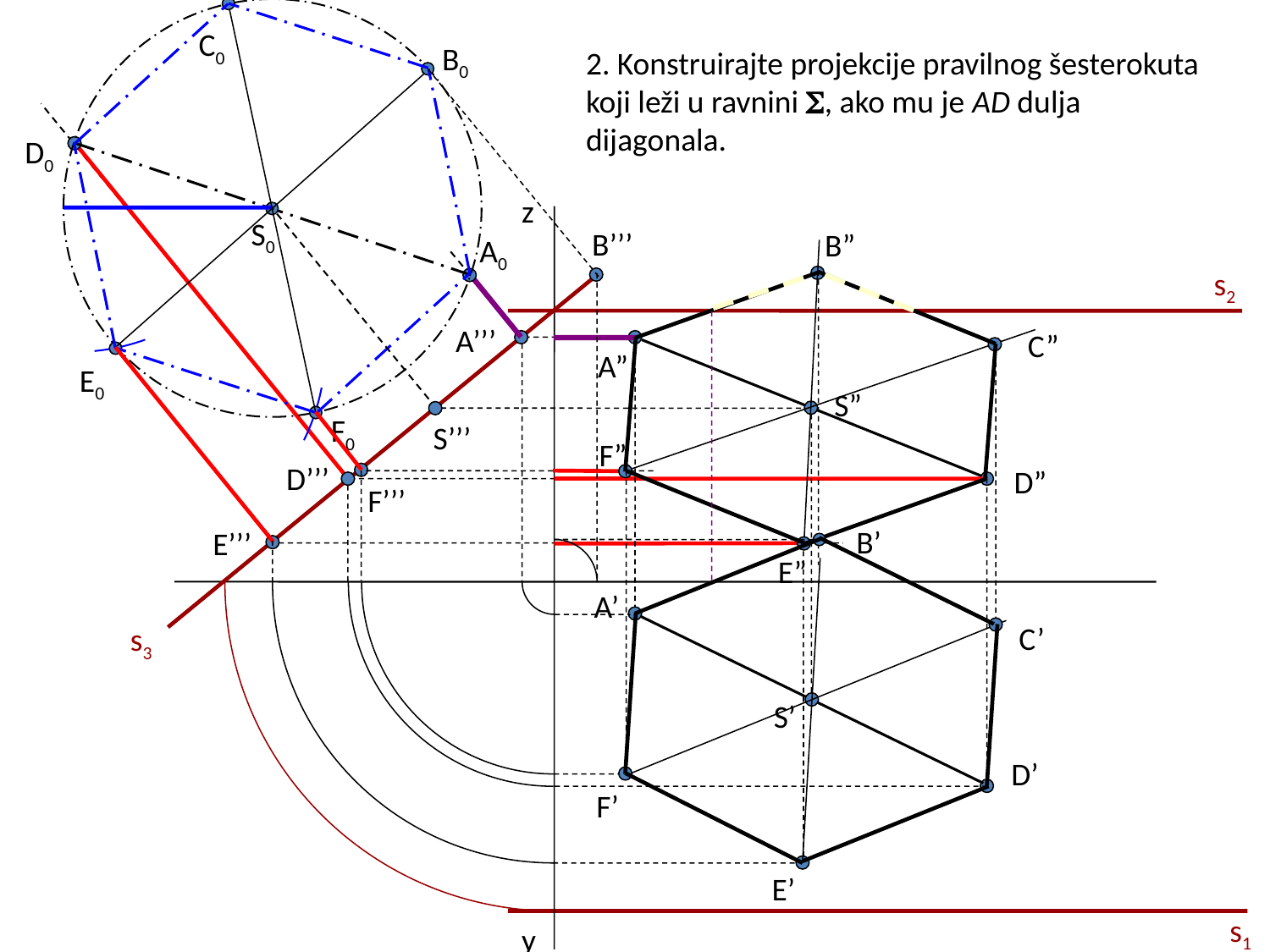

C0

B0

2. Konstruirajte projekcije pravilnog šesterokuta koji leži u ravnini Σ, ako mu je AD dulja dijagonala.

B’’’

D0

S0
z

y

S’’’

B”

A0

s2

s3

A’’’

D’’’

C”

A”

E0

C’

A’

E’’’

S”

F0

F’’’

S’

F”

D”

F’

D’

B’

E”

E’

s1